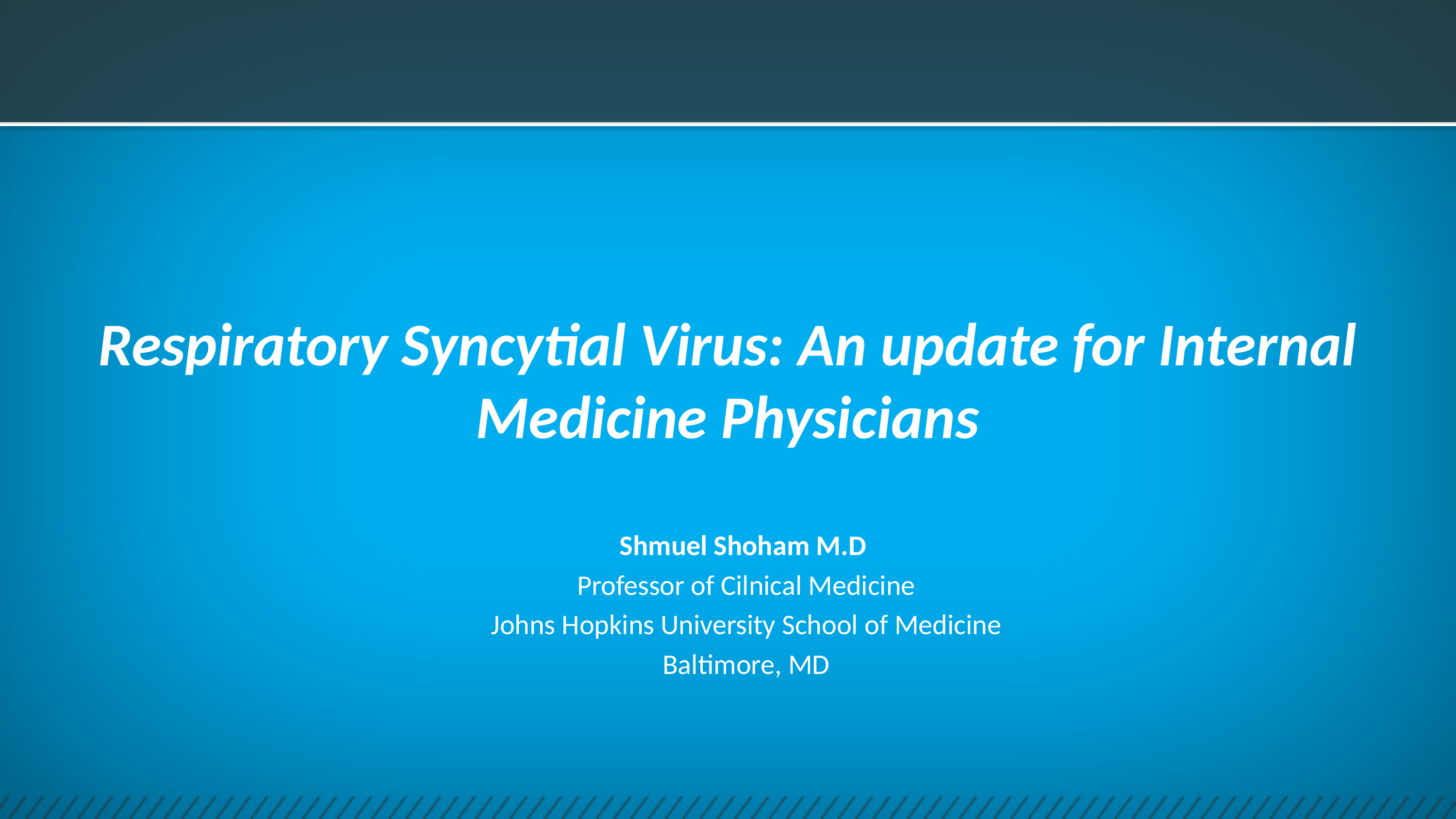

# Respiratory Syncytial Virus: An update for Internal Medicine Physicians
Shmuel Shoham M.D
Professor of Cilnical Medicine
Johns Hopkins University School of Medicine
Baltimore, MD